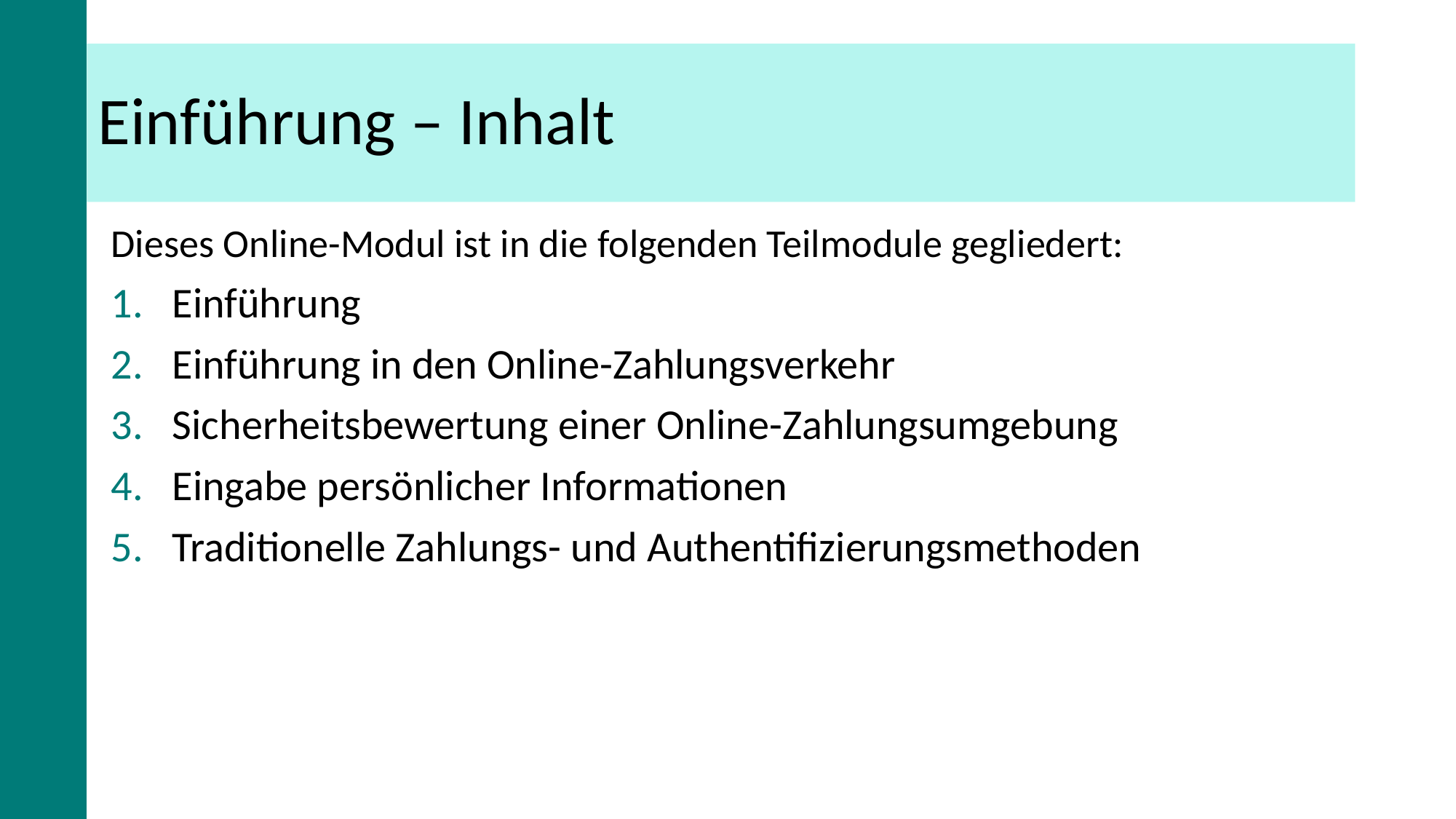

# Einführung – Inhalt
Dieses Online-Modul ist in die folgenden Teilmodule gegliedert:
Einführung
Einführung in den Online-Zahlungsverkehr
Sicherheitsbewertung einer Online-Zahlungsumgebung
Eingabe persönlicher Informationen
Traditionelle Zahlungs- und Authentifizierungsmethoden